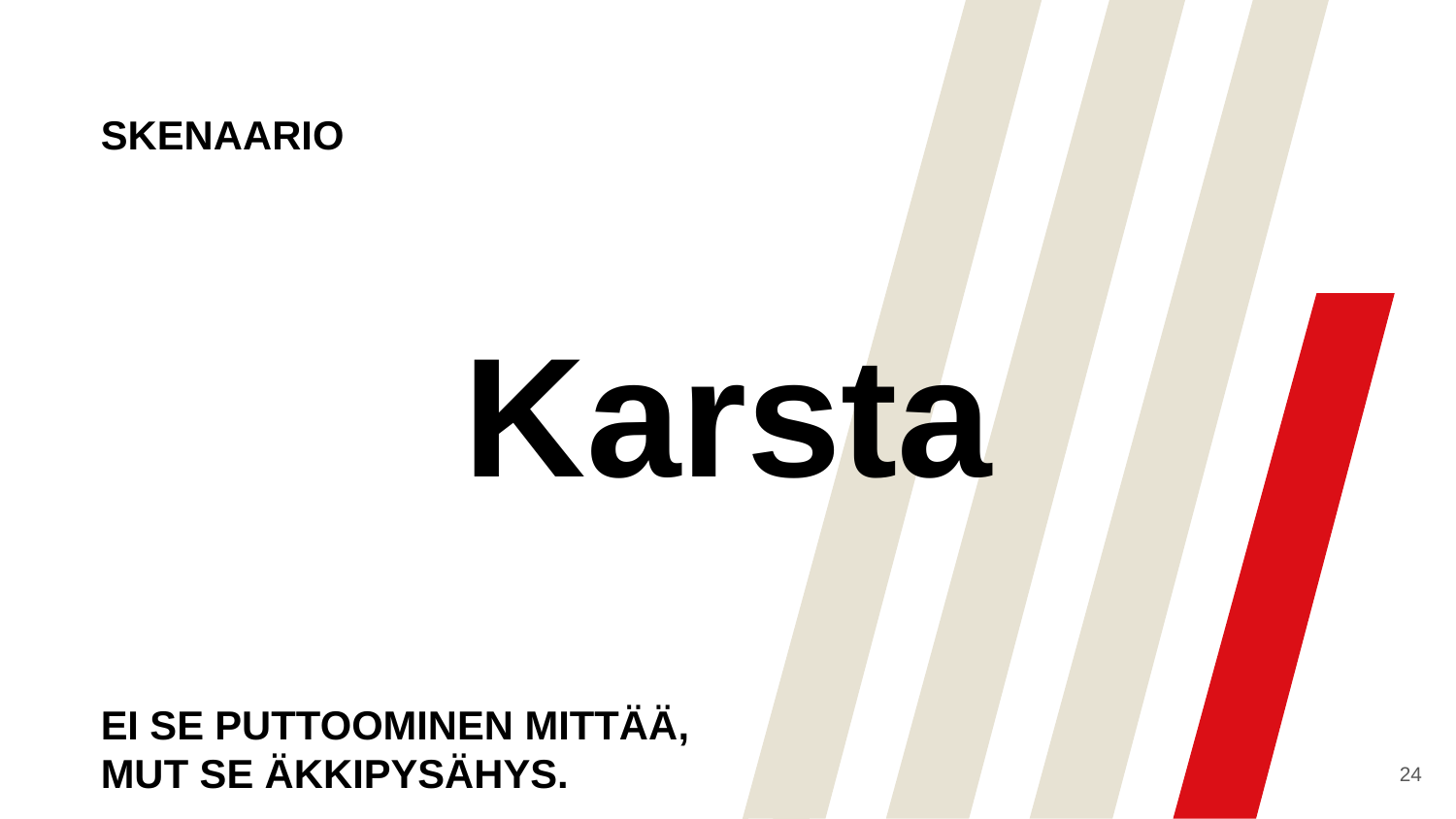

SKENAARIO
# Karsta
EI SE PUTTOOMINEN MITTÄÄ, MUT SE ÄKKIPYSÄHYS.
24